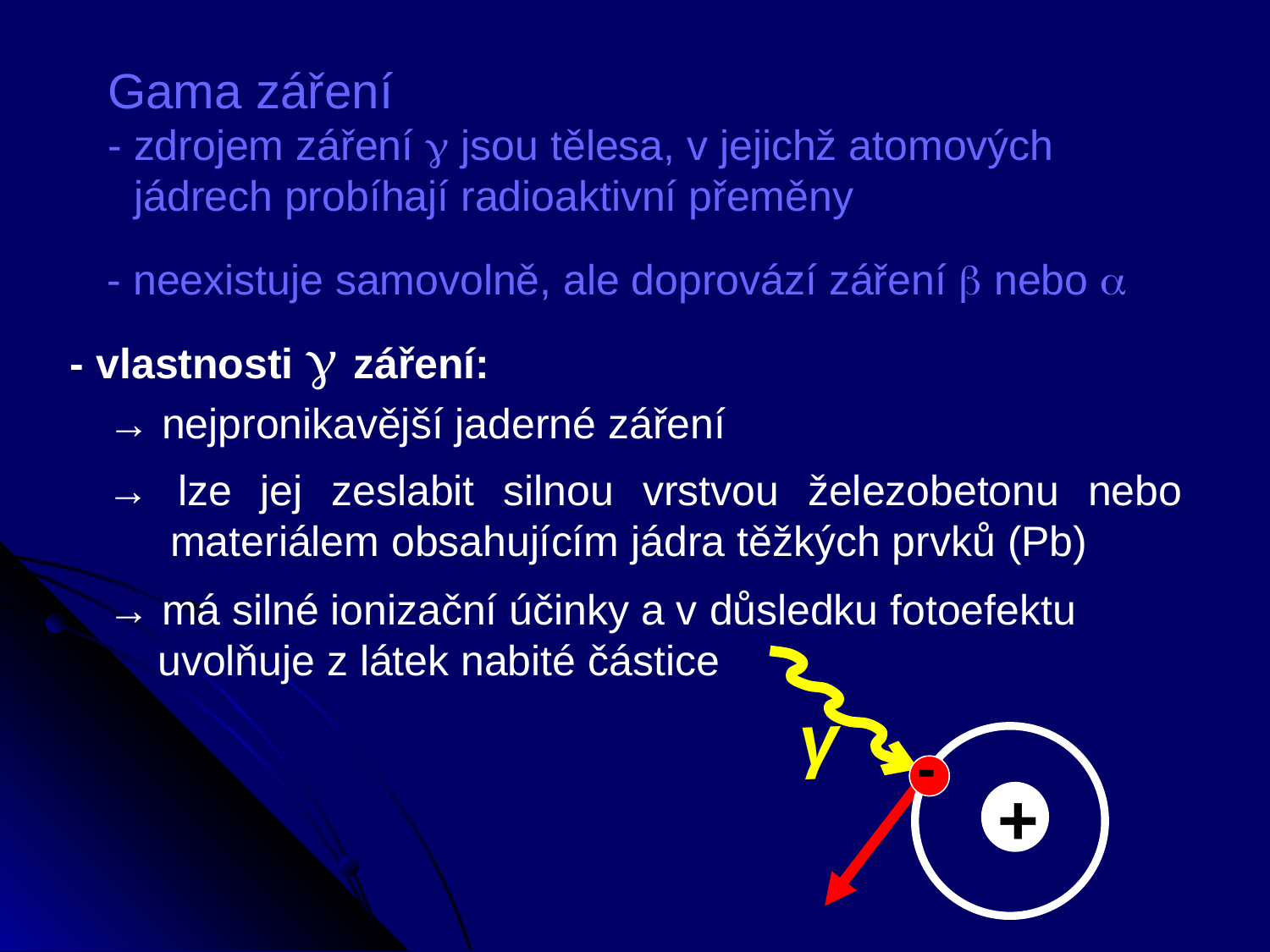

Gama záření
- zdrojem záření γ jsou tělesa, v jejichž atomových jádrech probíhají radioaktivní přeměny
- neexistuje samovolně, ale doprovází záření β nebo α
- vlastnosti γ záření:
→ nejpronikavější jaderné záření
→ lze jej zeslabit silnou vrstvou železobetonu nebo materiálem obsahujícím jádra těžkých prvků (Pb)
→ má silné ionizační účinky a v důsledku fotoefektu uvolňuje z látek nabité částice

γ
-

+